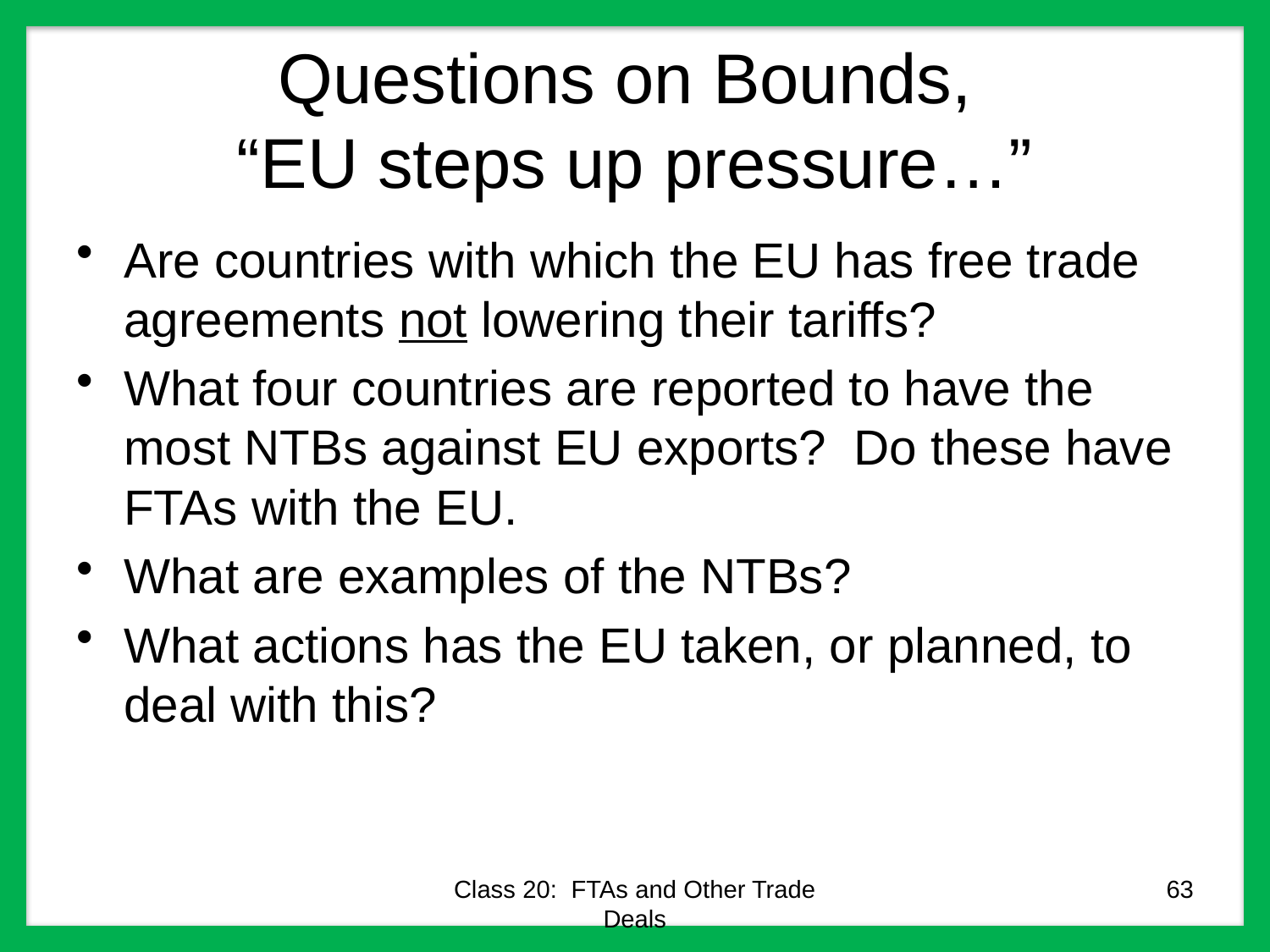

# Questions on Bounds, “EU steps up pressure…”
Are countries with which the EU has free trade agreements not lowering their tariffs?
What four countries are reported to have the most NTBs against EU exports?  Do these have FTAs with the EU.
What are examples of the NTBs?
What actions has the EU taken, or planned, to deal with this?

Class 20:  FTAs and Other Trade Deals
63